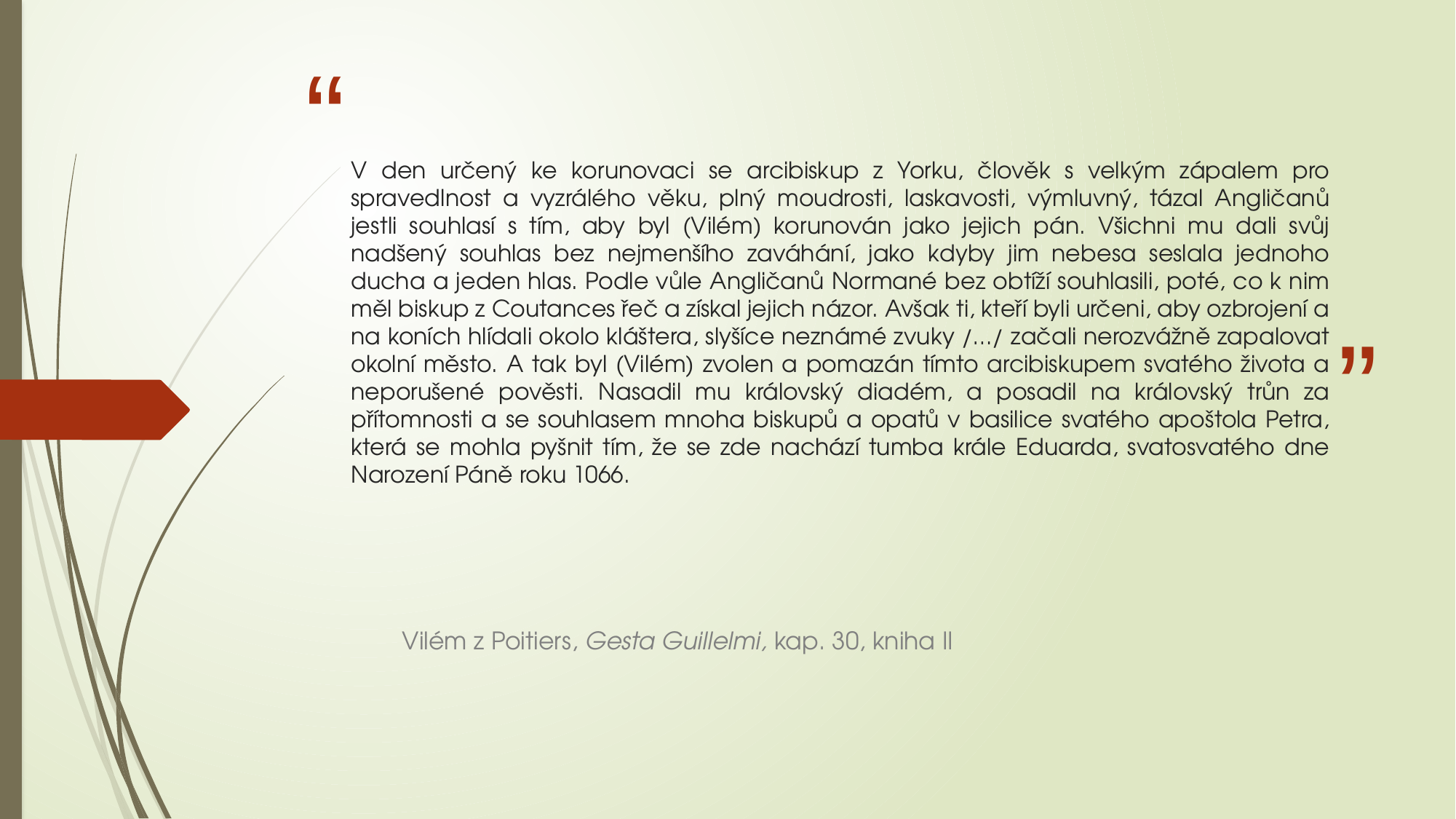

# V den určený ke korunovaci se arcibiskup z Yorku, člověk s velkým zápalem pro spravedlnost a vyzrálého věku, plný moudrosti, laskavosti, výmluvný, tázal Angličanů jestli souhlasí s tím, aby byl (Vilém) korunován jako jejich pán. Všichni mu dali svůj nadšený souhlas bez nejmenšího zaváhání, jako kdyby jim nebesa seslala jednoho ducha a jeden hlas. Podle vůle Angličanů Normané bez obtíží souhlasili, poté, co k nim měl biskup z Coutances řeč a získal jejich názor. Avšak ti, kteří byli určeni, aby ozbrojení a na koních hlídali okolo kláštera, slyšíce neznámé zvuky /…/ začali nerozvážně zapalovat okolní město. A tak byl (Vilém) zvolen a pomazán tímto arcibiskupem svatého života a neporušené pověsti. Nasadil mu královský diadém, a posadil na královský trůn za přítomnosti a se souhlasem mnoha biskupů a opatů v basilice svatého apoštola Petra, která se mohla pyšnit tím, že se zde nachází tumba krále Eduarda, svatosvatého dne Narození Páně roku 1066.
Vilém z Poitiers, Gesta Guillelmi, kap. 30, kniha II